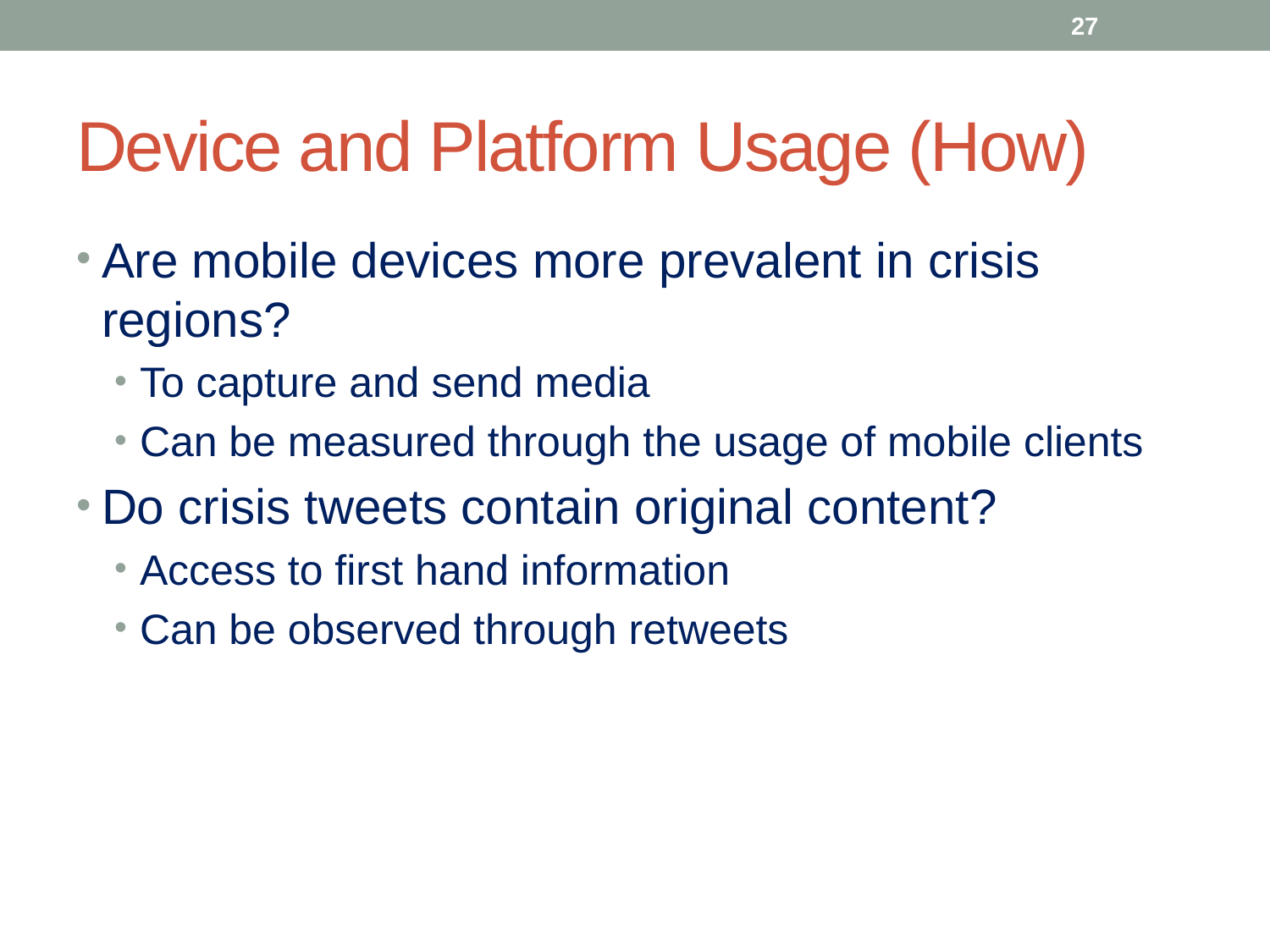

27
# Device and Platform Usage (How)
Are mobile devices more prevalent in crisis regions?
To capture and send media
Can be measured through the usage of mobile clients
Do crisis tweets contain original content?
Access to first hand information
Can be observed through retweets